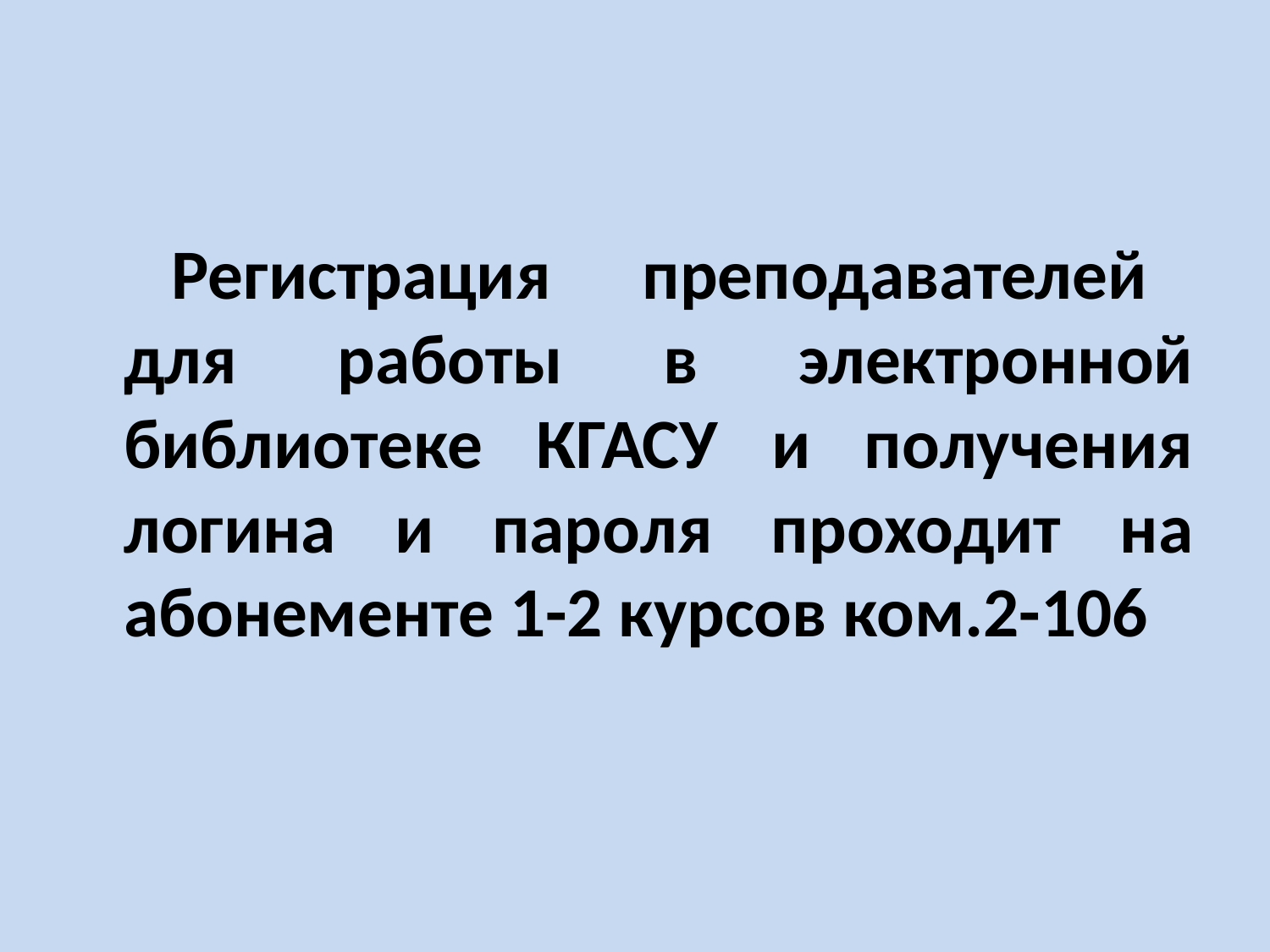

#
Регистрация  преподавателей  для работы в электронной библиотеке КГАСУ и получения логина и пароля проходит на абонементе 1-2 курсов ком.2-106